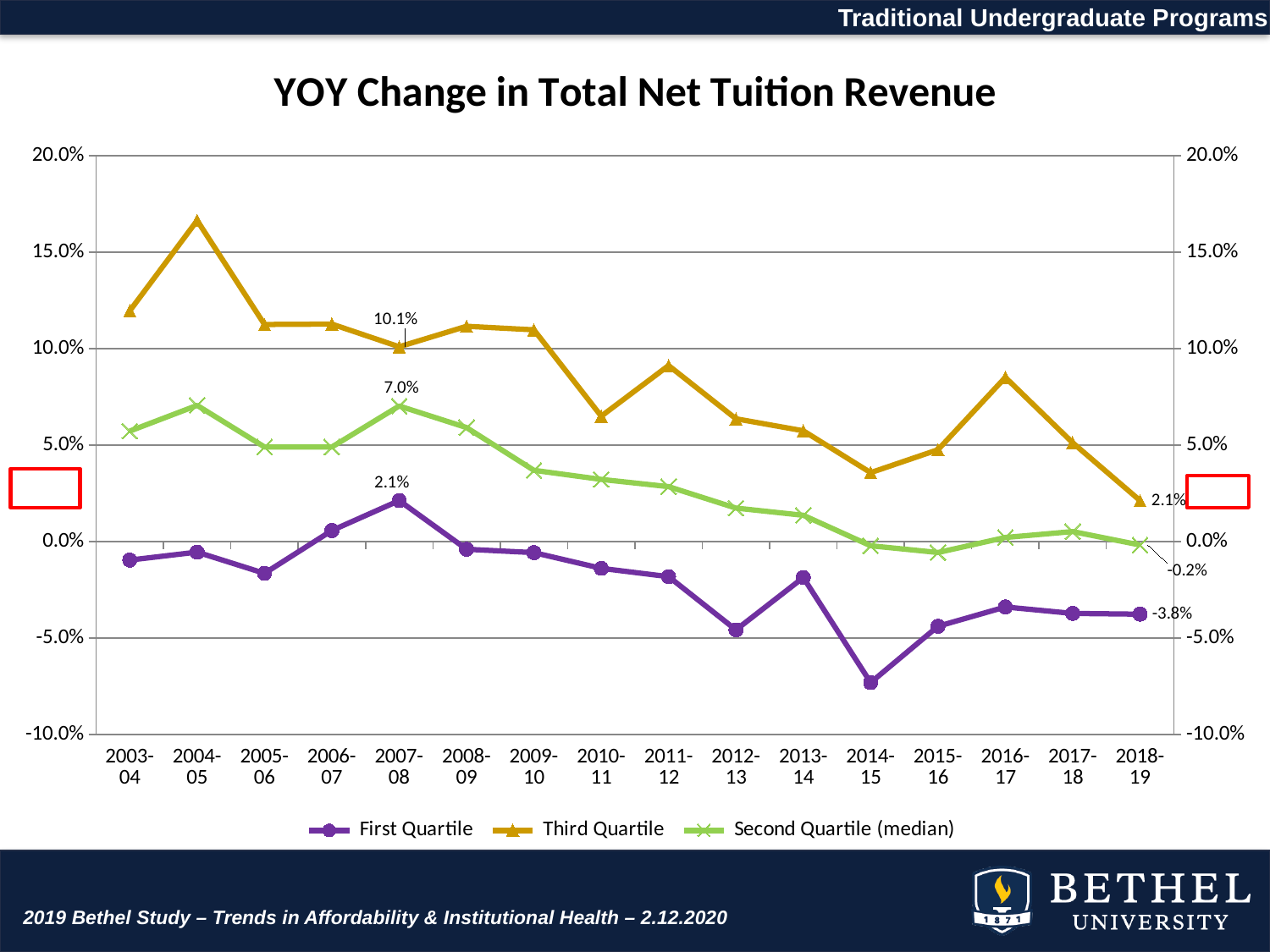

Traditional Undergraduate Programs

### Chart: YOY Change in Total Net Tuition Revenue

| Category |  First Quartile  |  Third Quartile  |  Second Quartile (median)  |
|---|---|---|---|
| 2003-04 | -0.009548065201402289 | 0.11969431528754787 | 0.057340022708811944 |
| 2004-05 | -0.005423294874312232 | 0.16650750311214257 | 0.07066194589408129 |
| 2005-06 | -0.016423876636207382 | 0.1125891618907469 | 0.04907136651239999 |
| 2006-07 | 0.005766415193723216 | 0.11279278752525453 | 0.04905936494265141 |
| 2007-08 | 0.021287525269288763 | 0.10103861848195156 | 0.07034491602441142 |
| 2008-09 | -0.003941259578301003 | 0.11165579636917289 | 0.05916646322481181 |
| 2009-10 | -0.005681403276206889 | 0.10981251703325284 | 0.036987464792237426 |
| 2010-11 | -0.013832948599836779 | 0.06505551191981424 | 0.03227590487286948 |
| 2011-12 | -0.01814846351915861 | 0.0913011940198613 | 0.028524537656421246 |
| 2012-13 | -0.045725601428443924 | 0.06370501803855932 | 0.017405514784084523 |
| 2013-14 | -0.018595780047255747 | 0.057505718126617665 | 0.01366998176244788 |
| 2014-15 | -0.07306147622417383 | 0.035776050276122316 | -0.002117421614809327 |
| 2015-16 | -0.043868539592178846 | 0.04764477688601003 | -0.005614522716518182 |
| 2016-17 | -0.03385637235246503 | 0.0851533053114805 | 0.002180368351108064 |
| 2017-18 | -0.037195106220478426 | 0.05126009721820686 | 0.005238490094459974 |
| 2018-19 | -0.03759701950706175 | 0.021278979594385794 | -0.0017467751576414983 |
2019 Bethel Study – Trends in Affordability & Institutional Health – 2.12.2020